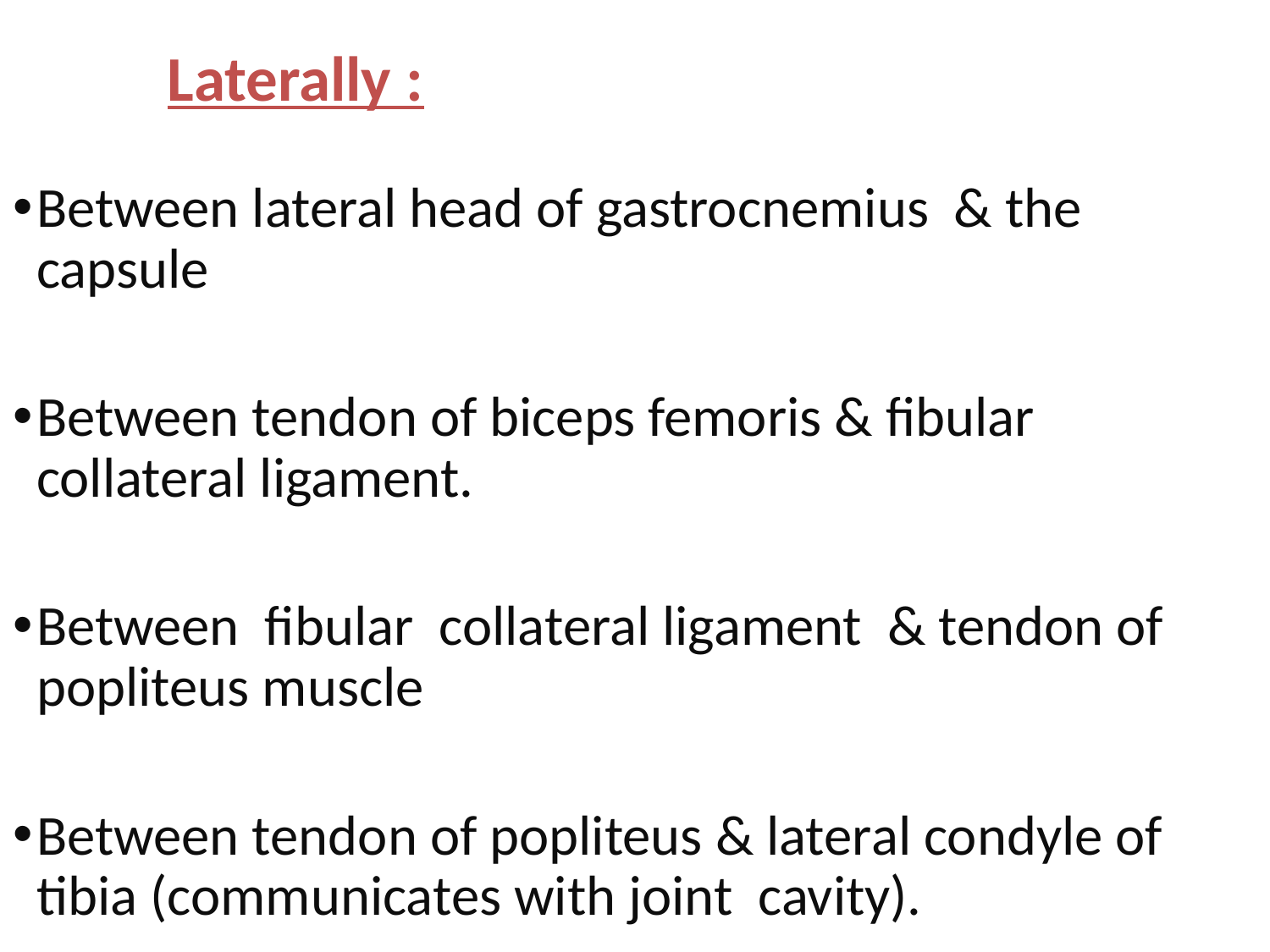

Laterally :

Between lateral head of gastrocnemius  & the capsule

Between tendon of biceps femoris & fibular collateral ligament.

Between  fibular  collateral ligament  & tendon of popliteus muscle

Between tendon of popliteus & lateral condyle of tibia (communicates with joint  cavity).